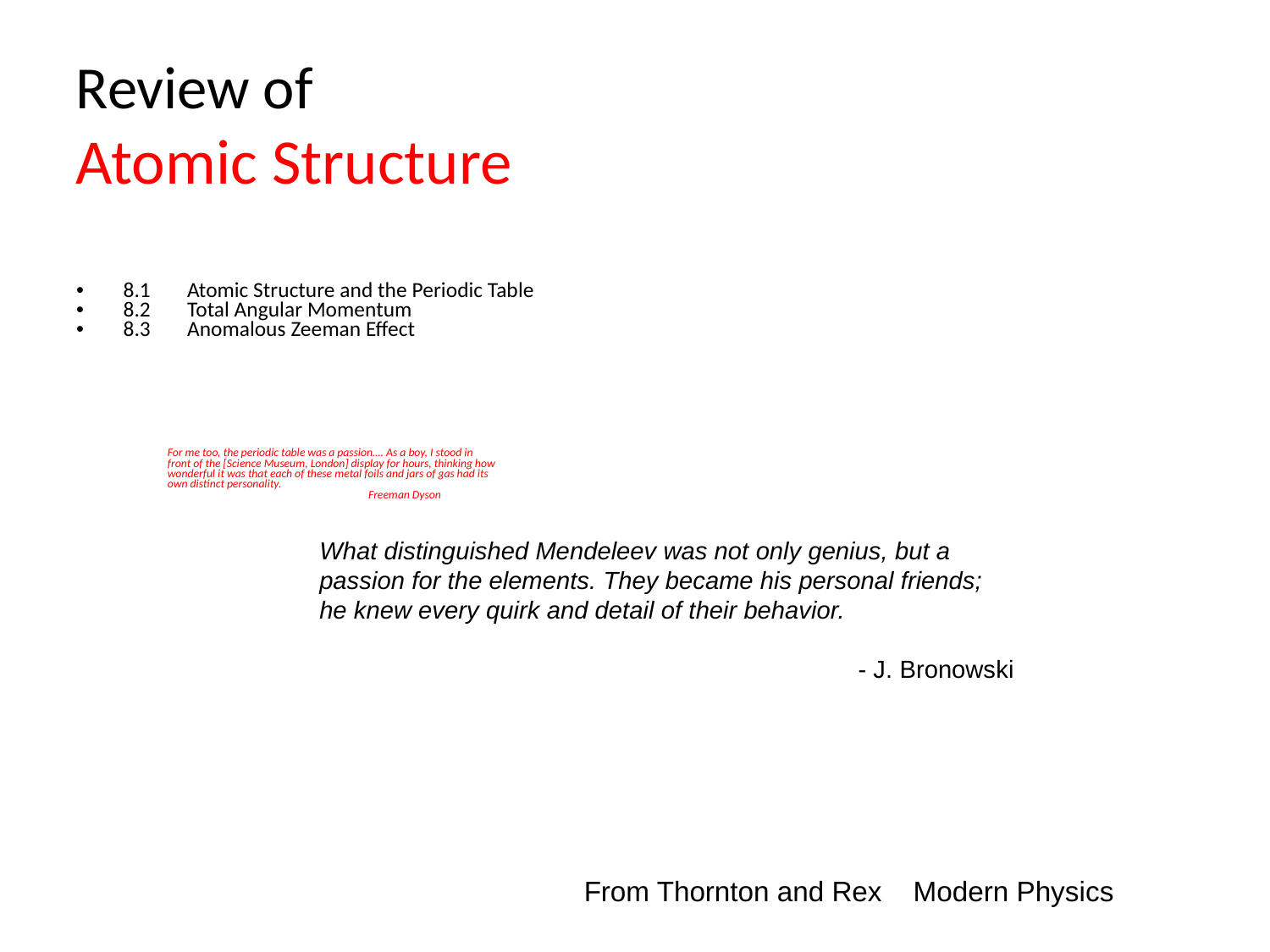

Review of
Atomic Structure
8.1	Atomic Structure and the Periodic Table
8.2	Total Angular Momentum
8.3	Anomalous Zeeman Effect

                                    For me too, the periodic table was a passion…. As a boy, I stood in
                                    front of the [Science Museum, London] display for hours, thinking how
                                    wonderful it was that each of these metal foils and jars of gas had its
                                    own distinct personality.
                                                                                                                   Freeman Dyson
What distinguished Mendeleev was not only genius, but a passion for the elements. They became his personal friends; he knew every quirk and detail of their behavior.

- J. Bronowski
From Thornton and Rex    Modern Physics